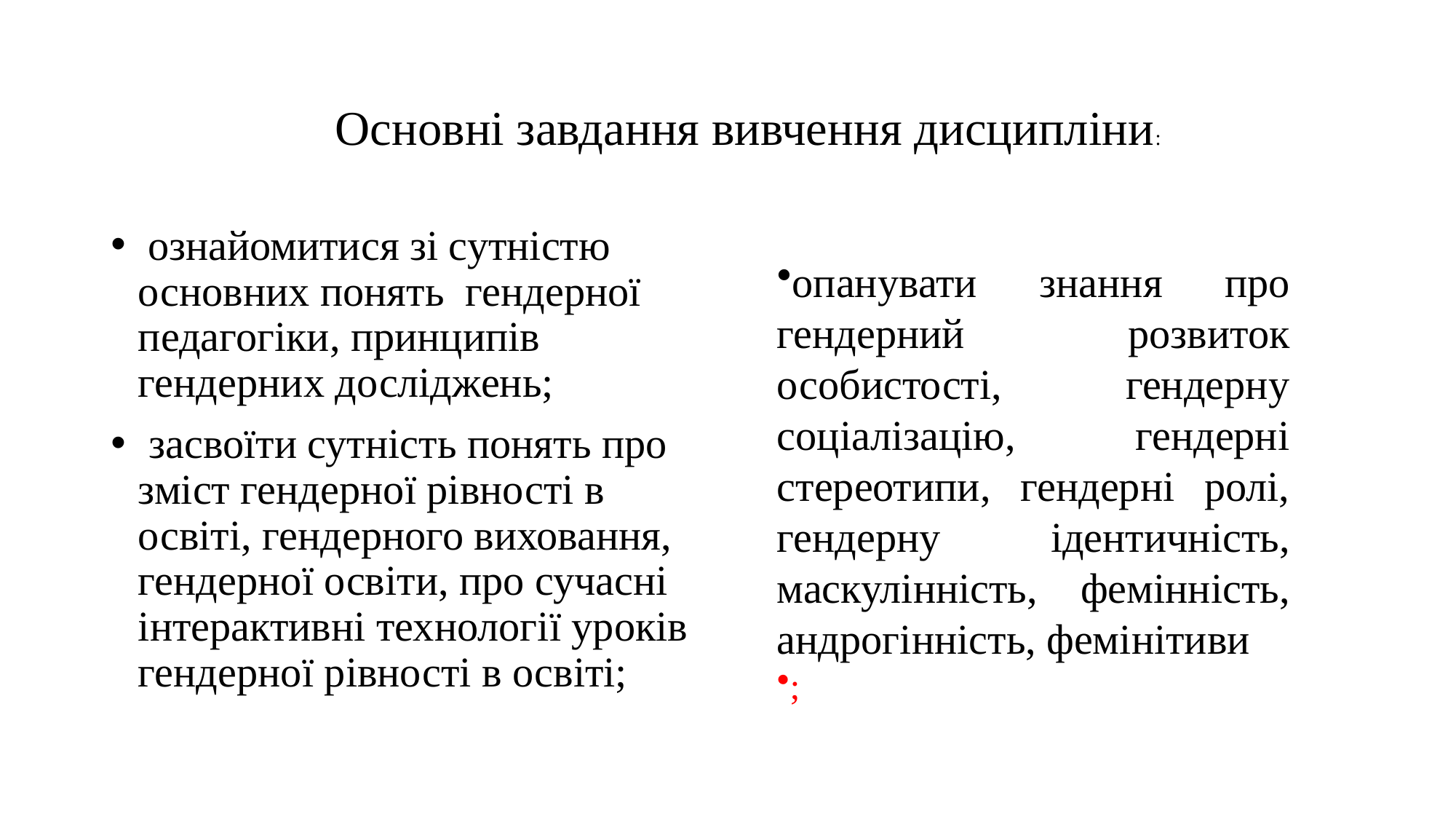

# Основні завдання вивчення дисципліни:
 ознайомитися зі сутністю основних понять  гендерної педагогіки, принципів гендерних досліджень;
 засвоїти сутність понять про зміст гендерної рівності в освіті, гендерного виховання, гендерної освіти, про сучасні інтерактивні технології уроків гендерної рівності в освіті;

опанувати знання про гендерний  розвиток особистості, гендерну соціалізацію, гендерні стереотипи, гендерні ролі, гендерну ідентичність, маскулінність, фемінність, андрогінність, фемінітиви
;